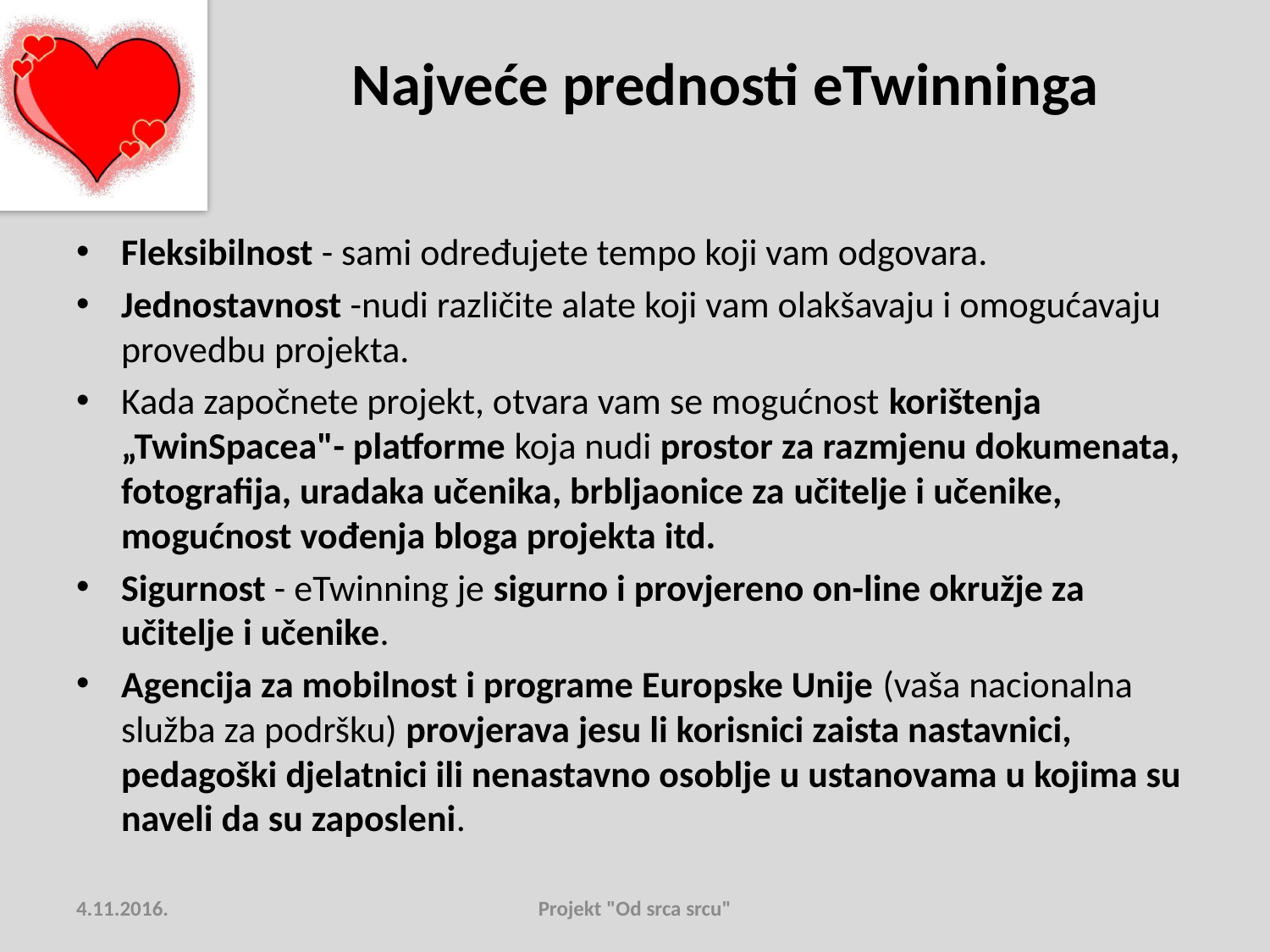

# Najveće prednosti eTwinninga
Fleksibilnost - sami određujete tempo koji vam odgovara.
Jednostavnost -nudi različite alate koji vam olakšavaju i omogućavaju provedbu projekta.
Kada započnete projekt, otvara vam se mogućnost korištenja „TwinSpacea"- platforme koja nudi prostor za razmjenu dokumenata, fotografija, uradaka učenika, brbljaonice za učitelje i učenike, mogućnost vođenja bloga projekta itd.
Sigurnost - eTwinning je sigurno i provjereno on-line okružje za učitelje i učenike.
Agencija za mobilnost i programe Europske Unije (vaša nacionalna služba za podršku) provjerava jesu li korisnici zaista nastavnici, pedagoški djelatnici ili nenastavno osoblje u ustanovama u kojima su naveli da su zaposleni.

4.11.2016.
Projekt "Od srca srcu"